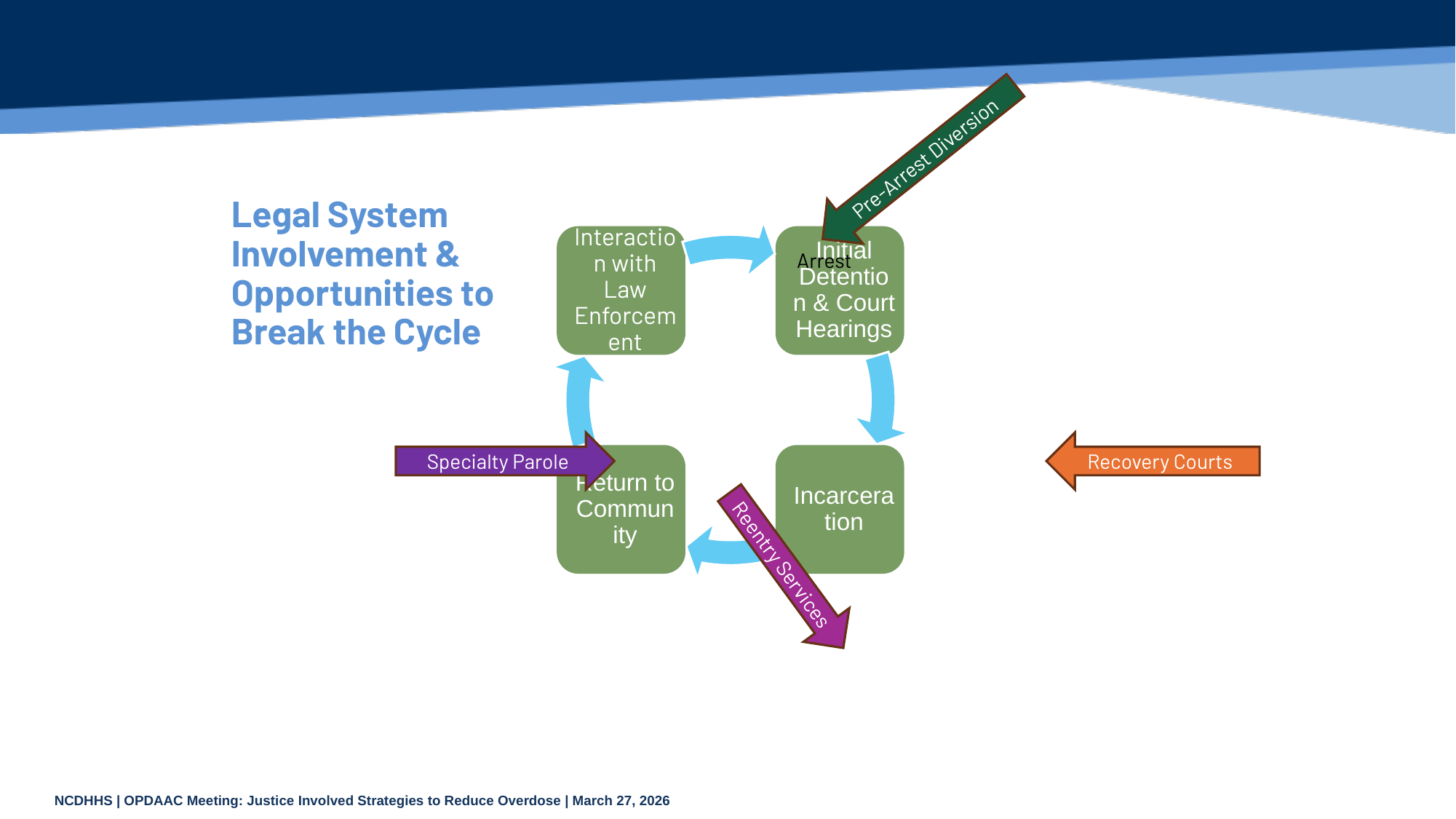

Pre-Arrest Diversion
# Legal System Involvement & Opportunities to Break the Cycle
Initial Detention & Court Hearings
Incarceration
Return to Community
Interaction with Law Enforcement
Arrest
Specialty Parole
Recovery Courts
Reentry Services